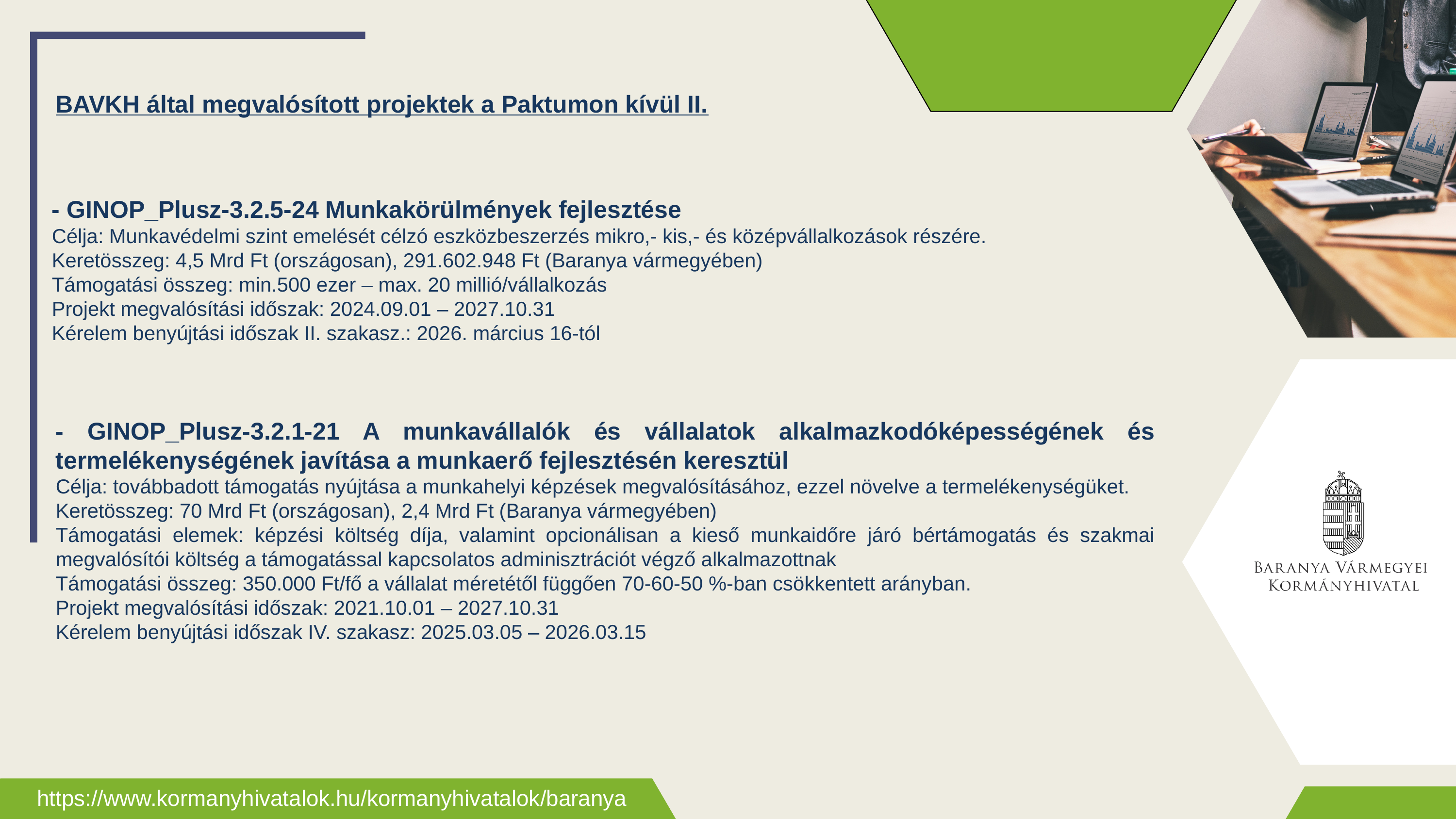

BAVKH által megvalósított projektek a Paktumon kívül II.
- GINOP_Plusz-3.2.5-24 Munkakörülmények fejlesztése
Célja: Munkavédelmi szint emelését célzó eszközbeszerzés mikro,- kis,- és középvállalkozások részére.
Keretösszeg: 4,5 Mrd Ft (országosan), 291.602.948 Ft (Baranya vármegyében)
Támogatási összeg: min.500 ezer – max. 20 millió/vállalkozás
Projekt megvalósítási időszak: 2024.09.01 – 2027.10.31
Kérelem benyújtási időszak II. szakasz.: 2026. március 16-tól

- GINOP_Plusz-3.2.1-21 A munkavállalók és vállalatok alkalmazkodóképességének és termelékenységének javítása a munkaerő fejlesztésén keresztül
Célja: továbbadott támogatás nyújtása a munkahelyi képzések megvalósításához, ezzel növelve a termelékenységüket.
Keretösszeg: 70 Mrd Ft (országosan), 2,4 Mrd Ft (Baranya vármegyében)
Támogatási elemek: képzési költség díja, valamint opcionálisan a kieső munkaidőre járó bértámogatás és szakmai megvalósítói költség a támogatással kapcsolatos adminisztrációt végző alkalmazottnak
Támogatási összeg: 350.000 Ft/fő a vállalat méretétől függően 70-60-50 %-ban csökkentett arányban.
Projekt megvalósítási időszak: 2021.10.01 – 2027.10.31
Kérelem benyújtási időszak IV. szakasz: 2025.03.05 – 2026.03.15

https://www.kormanyhivatalok.hu/kormanyhivatalok/baranya